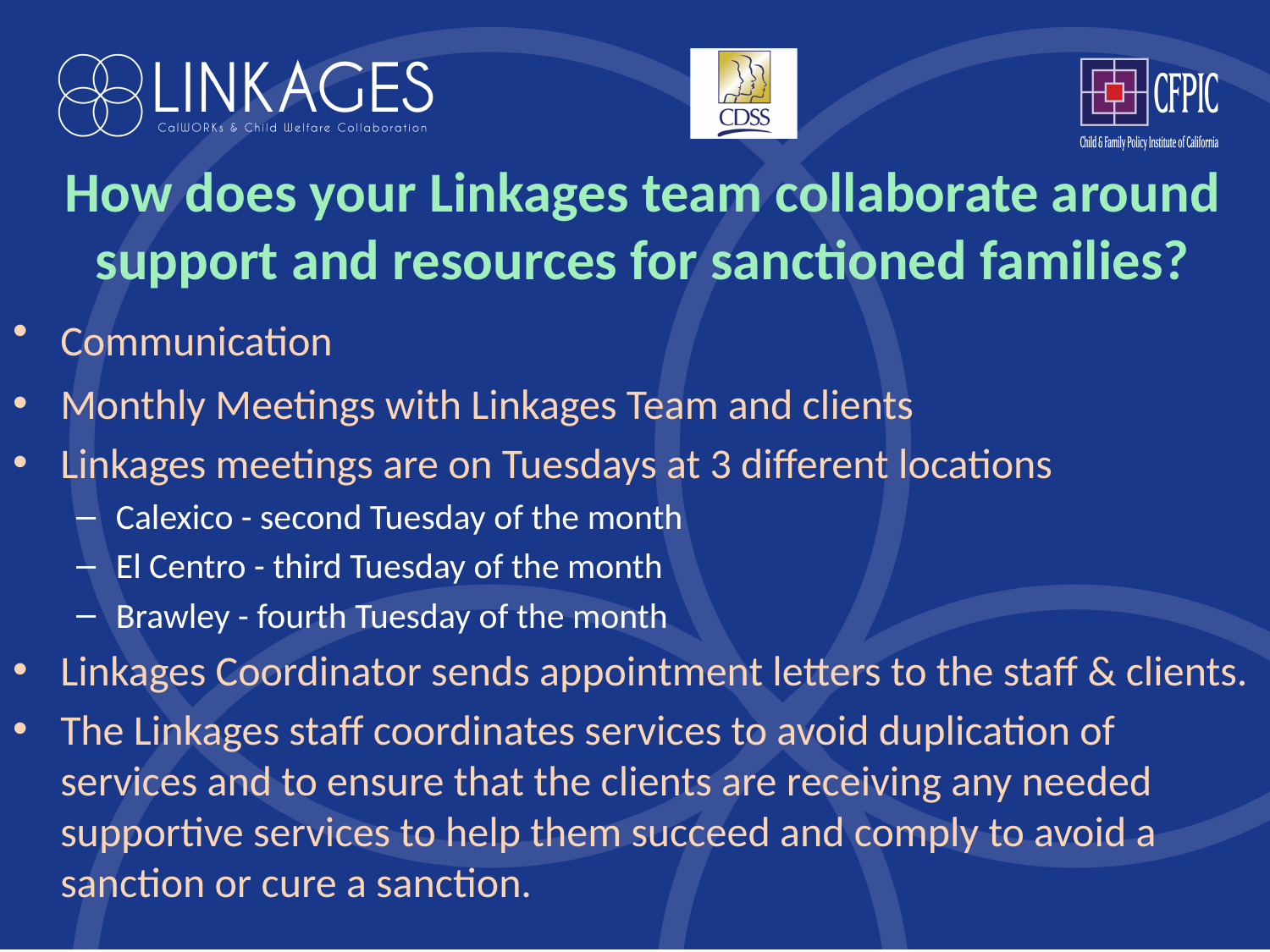

# How does your Linkages team collaborate around support and resources for sanctioned families?
Communication
Monthly Meetings with Linkages Team and clients
Linkages meetings are on Tuesdays at 3 different locations
Calexico - second Tuesday of the month
El Centro - third Tuesday of the month
Brawley - fourth Tuesday of the month
Linkages Coordinator sends appointment letters to the staff & clients.
The Linkages staff coordinates services to avoid duplication of services and to ensure that the clients are receiving any needed supportive services to help them succeed and comply to avoid a sanction or cure a sanction.